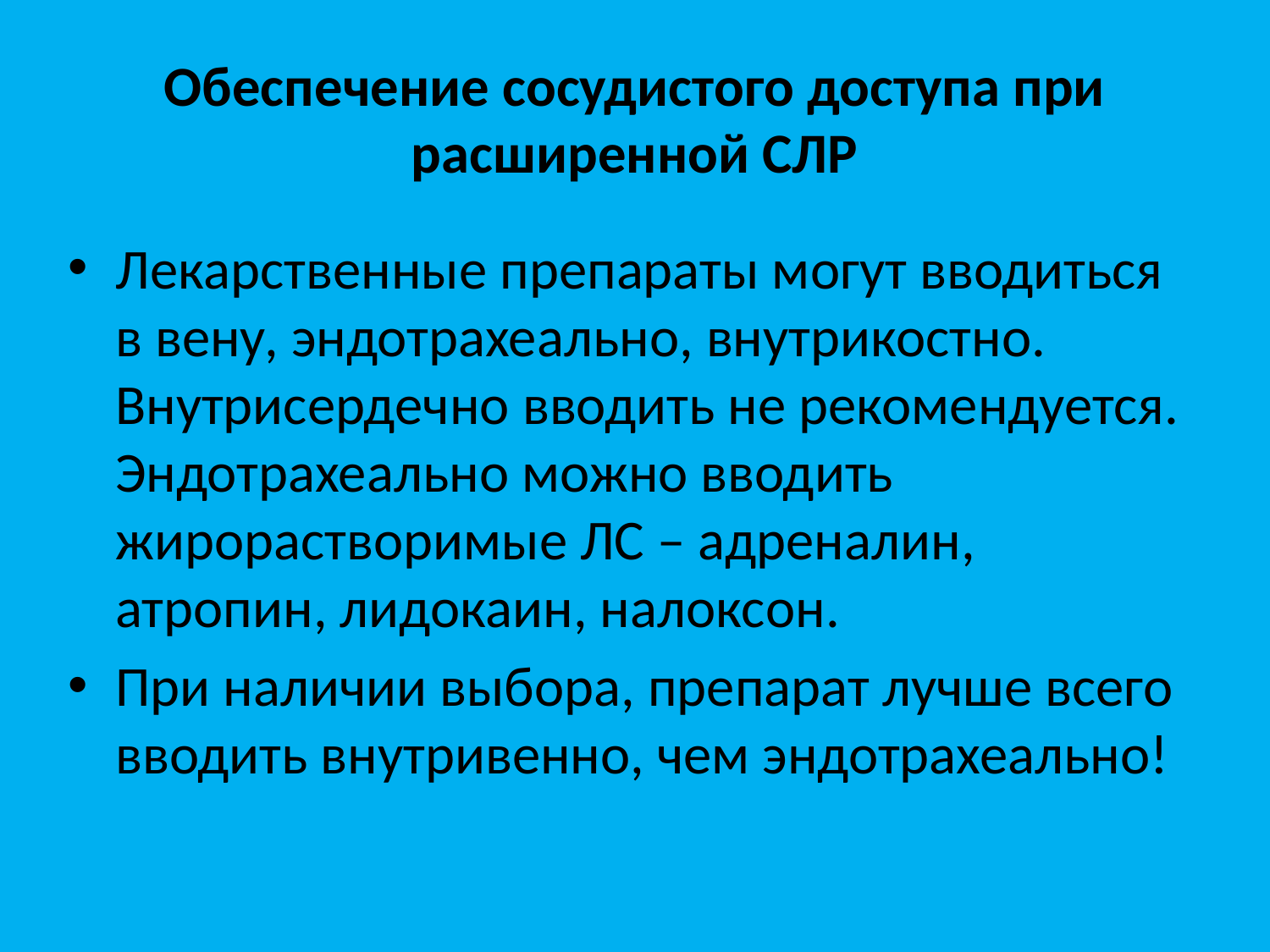

# Обеспечение сосудистого доступа при расширенной СЛР
Лекарственные препараты могут вводиться в вену, эндотрахеально, внутрикостно. Внутрисердечно вводить не рекомендуется. Эндотрахеально можно вводить жирорастворимые ЛС – адреналин, атропин, лидокаин, налоксон.
При наличии выбора, препарат лучше всего вводить внутривенно, чем эндотрахеально!